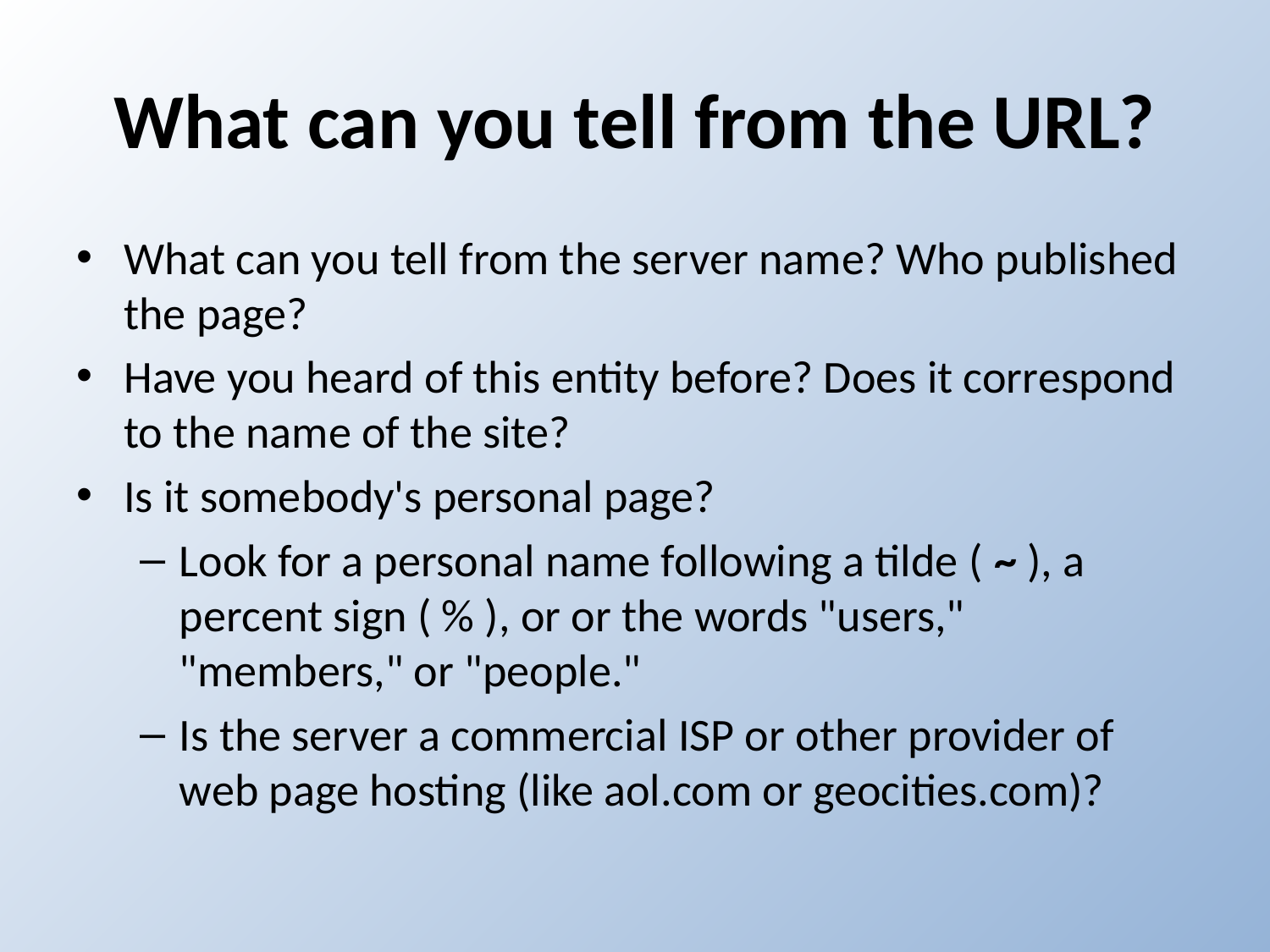

# What can you tell from the URL?
What can you tell from the server name? Who published the page?
Have you heard of this entity before? Does it correspond to the name of the site?
Is it somebody's personal page?
Look for a personal name following a tilde ( ~ ), a percent sign ( % ), or or the words "users," "members," or "people."
Is the server a commercial ISP or other provider of web page hosting (like aol.com or geocities.com)?